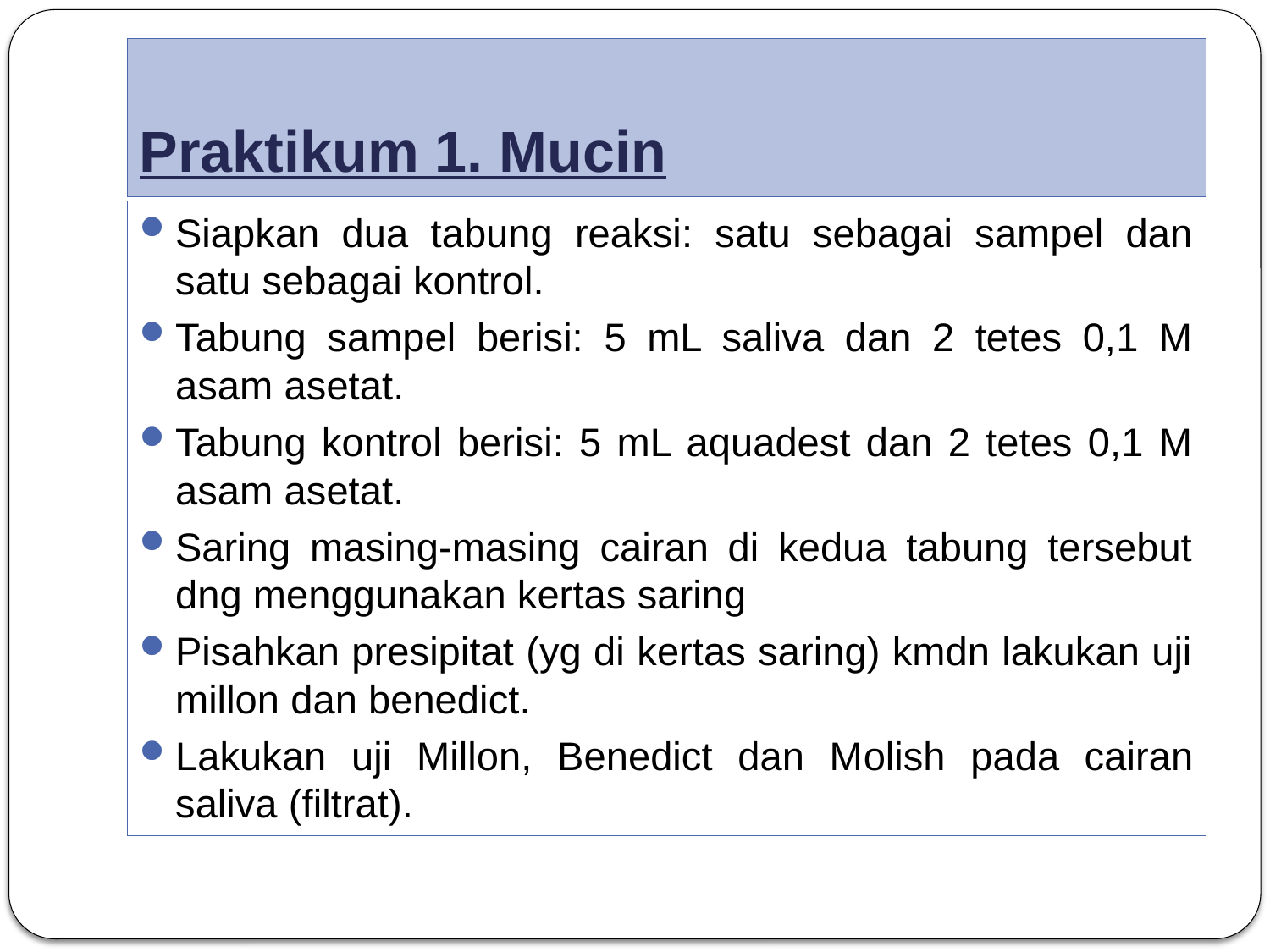

# Praktikum 1. Mucin
Siapkan dua tabung reaksi: satu sebagai sampel dan satu sebagai kontrol.
Tabung sampel berisi: 5 mL saliva dan 2 tetes 0,1 M asam asetat.
Tabung kontrol berisi: 5 mL aquadest dan 2 tetes 0,1 M asam asetat.
Saring masing-masing cairan di kedua tabung tersebut dng menggunakan kertas saring
Pisahkan presipitat (yg di kertas saring) kmdn lakukan uji millon dan benedict.
Lakukan uji Millon, Benedict dan Molish pada cairan saliva (filtrat).